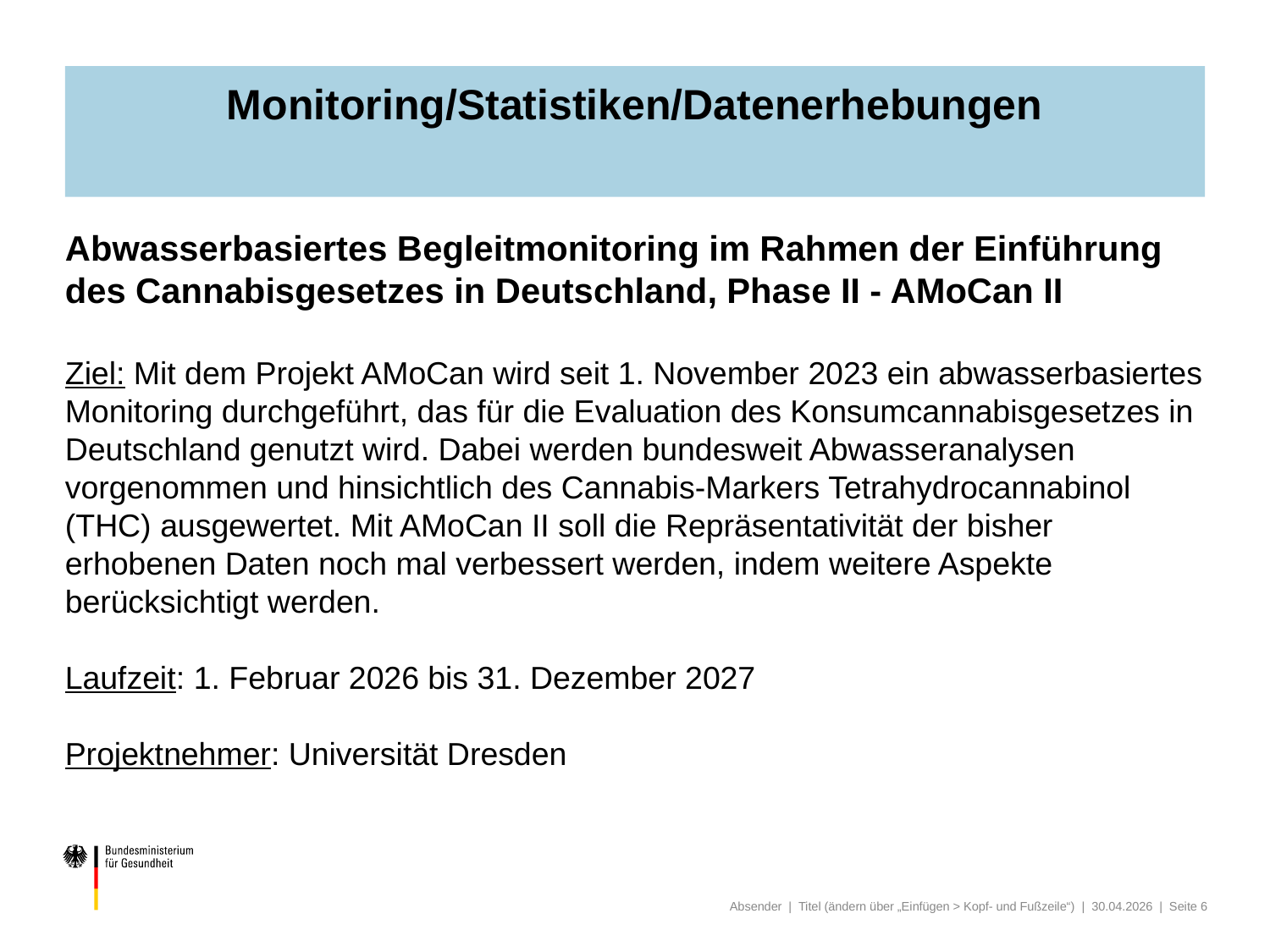

# Monitoring/Statistiken/Datenerhebungen
Abwasserbasiertes Begleitmonitoring im Rahmen der Einführung des Cannabisgesetzes in Deutschland, Phase II - AMoCan II

Ziel: Mit dem Projekt AMoCan wird seit 1. November 2023 ein abwasserbasiertes Monitoring durchgeführt, das für die Evaluation des Konsumcannabisgesetzes in Deutschland genutzt wird. Dabei werden bundesweit Abwasseranalysen vorgenommen und hinsichtlich des Cannabis-Markers Tetrahydrocannabinol (THC) ausgewertet. Mit AMoCan II soll die Repräsentativität der bisher erhobenen Daten noch mal verbessert werden, indem weitere Aspekte berücksichtigt werden.

Laufzeit: 1. Februar 2026 bis 31. Dezember 2027

Projektnehmer: Universität Dresden

Absender  |  Titel (ändern über „Einfügen > Kopf- und Fußzeile“)